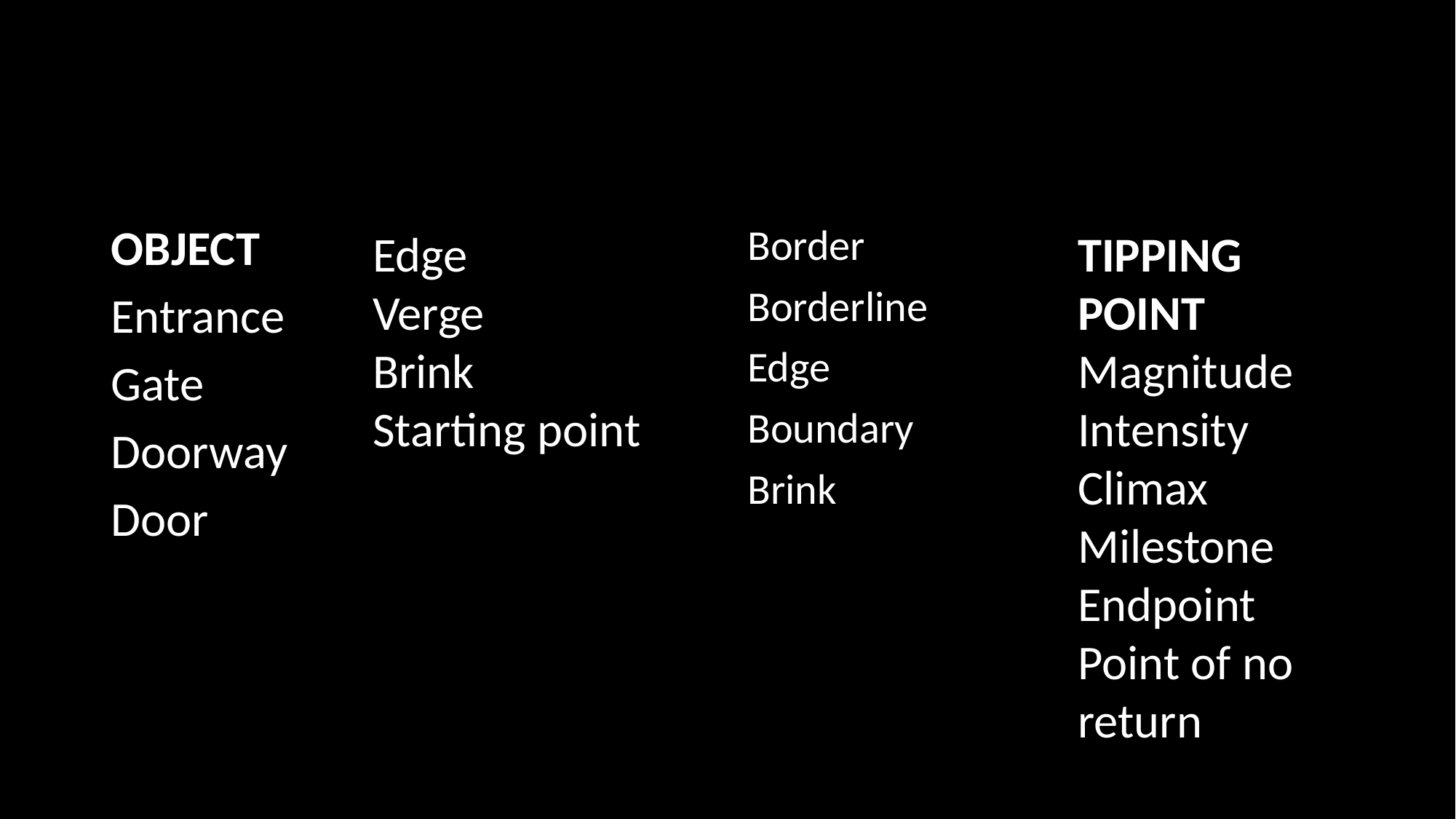

#
OBJECT
Entrance
Gate
Doorway
Door

Edge
Verge
Brink
Starting point

Border
Borderline
Edge
Boundary
Brink
TIPPING POINT
Magnitude
Intensity
Climax
Milestone
Endpoint
Point of no return